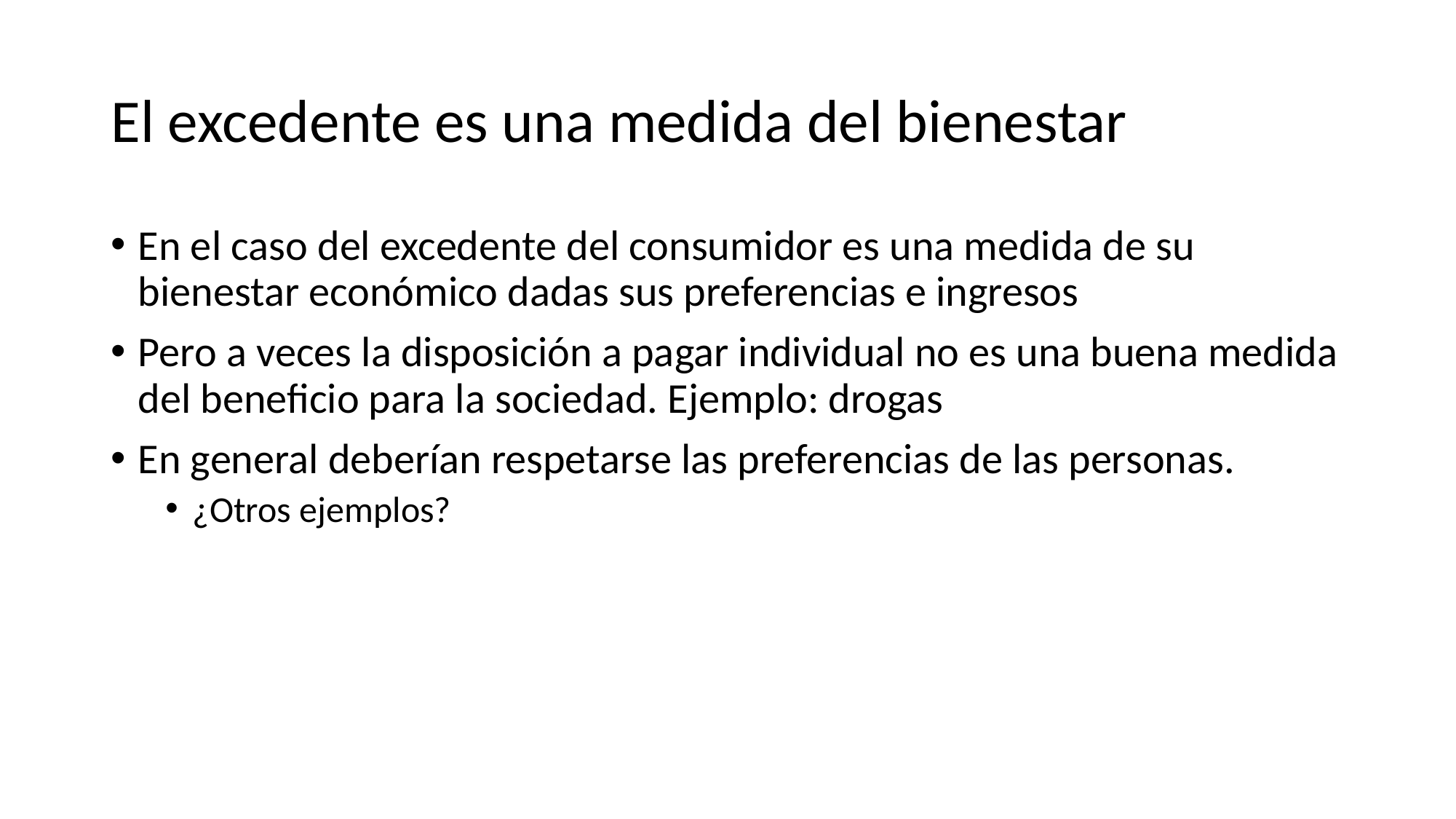

# El excedente es una medida del bienestar
En el caso del excedente del consumidor es una medida de su bienestar económico dadas sus preferencias e ingresos
Pero a veces la disposición a pagar individual no es una buena medida del beneficio para la sociedad. Ejemplo: drogas
En general deberían respetarse las preferencias de las personas.
¿Otros ejemplos?